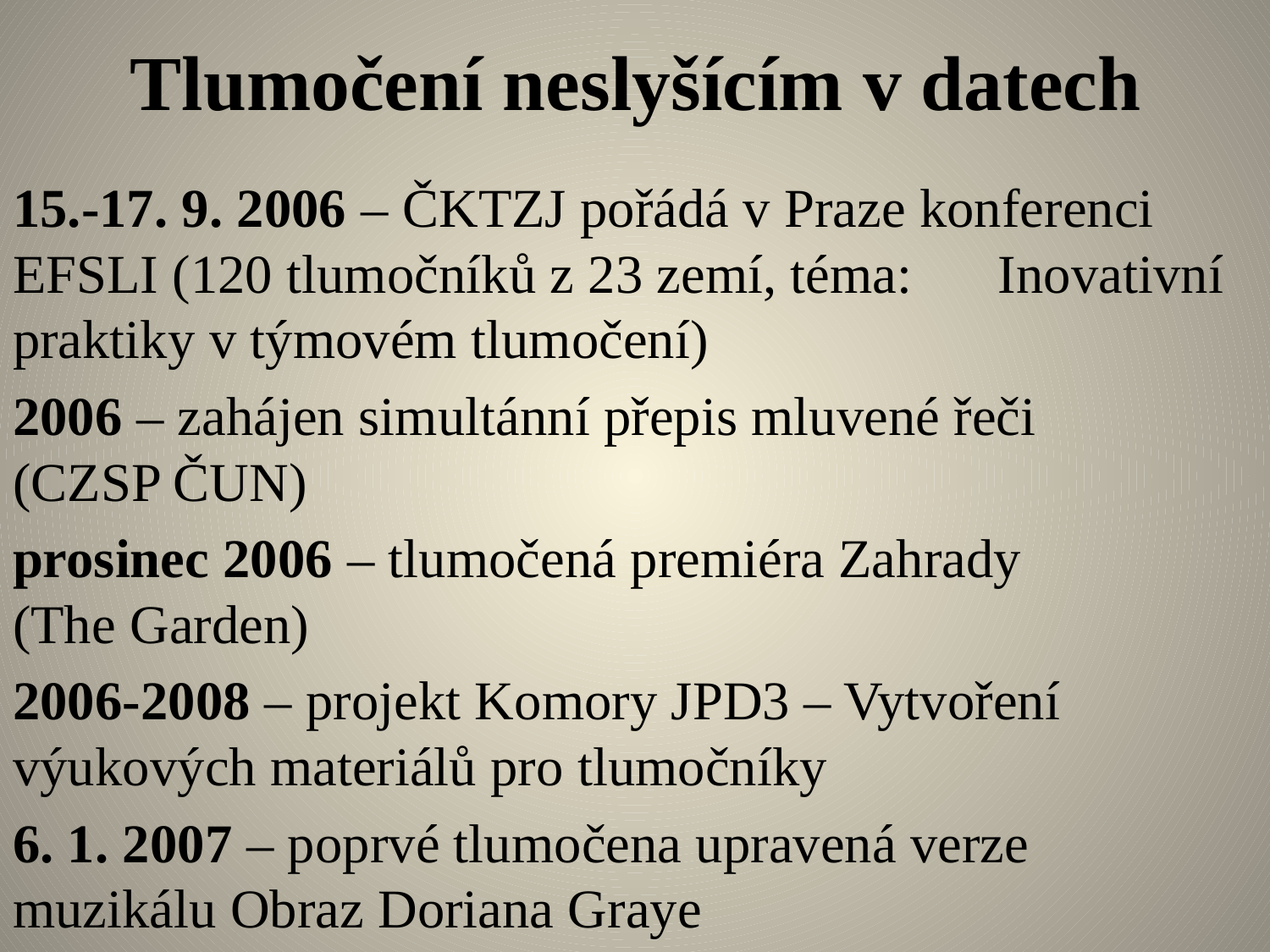

# Tlumočení neslyšícím v datech
15.-17. 9. 2006 – ČKTZJ pořádá v Praze konferenci 	EFSLI (120 tlumočníků z 23 zemí, téma: 	Inovativní praktiky v týmovém tlumočení)
2006 – zahájen simultánní přepis mluvené řeči 	(CZSP ČUN)
prosinec 2006 – tlumočená premiéra Zahrady        	(The Garden)
2006-2008 – projekt Komory JPD3 – Vytvoření 	výukových materiálů pro tlumočníky
6. 1. 2007 – poprvé tlumočena upravená verze 	muzikálu Obraz Doriana Graye